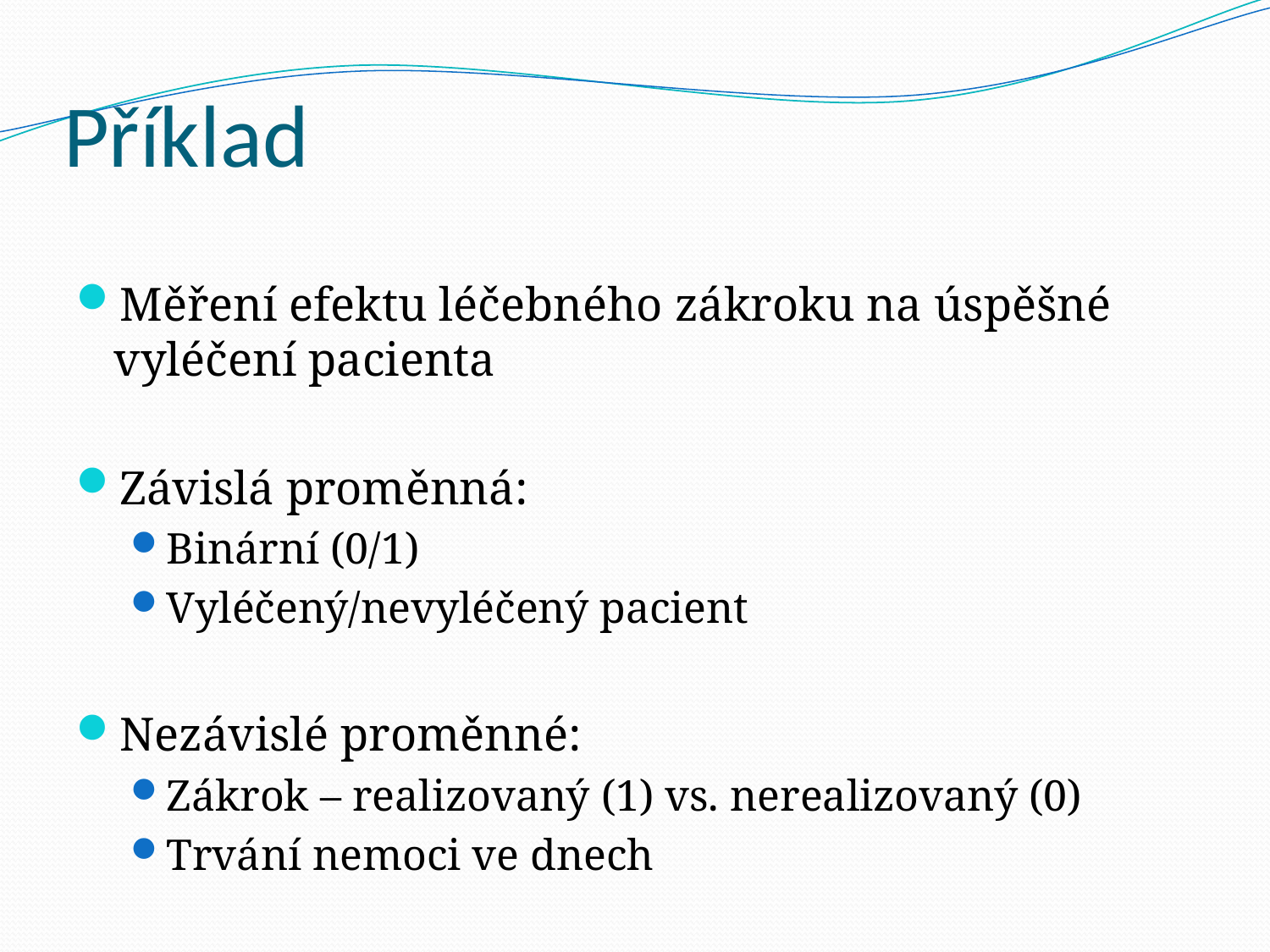

# Příklad
Měření efektu léčebného zákroku na úspěšné vyléčení pacienta

Závislá proměnná:
Binární (0/1)
Vyléčený/nevyléčený pacient

Nezávislé proměnné:
Zákrok – realizovaný (1) vs. nerealizovaný (0)
Trvání nemoci ve dnech